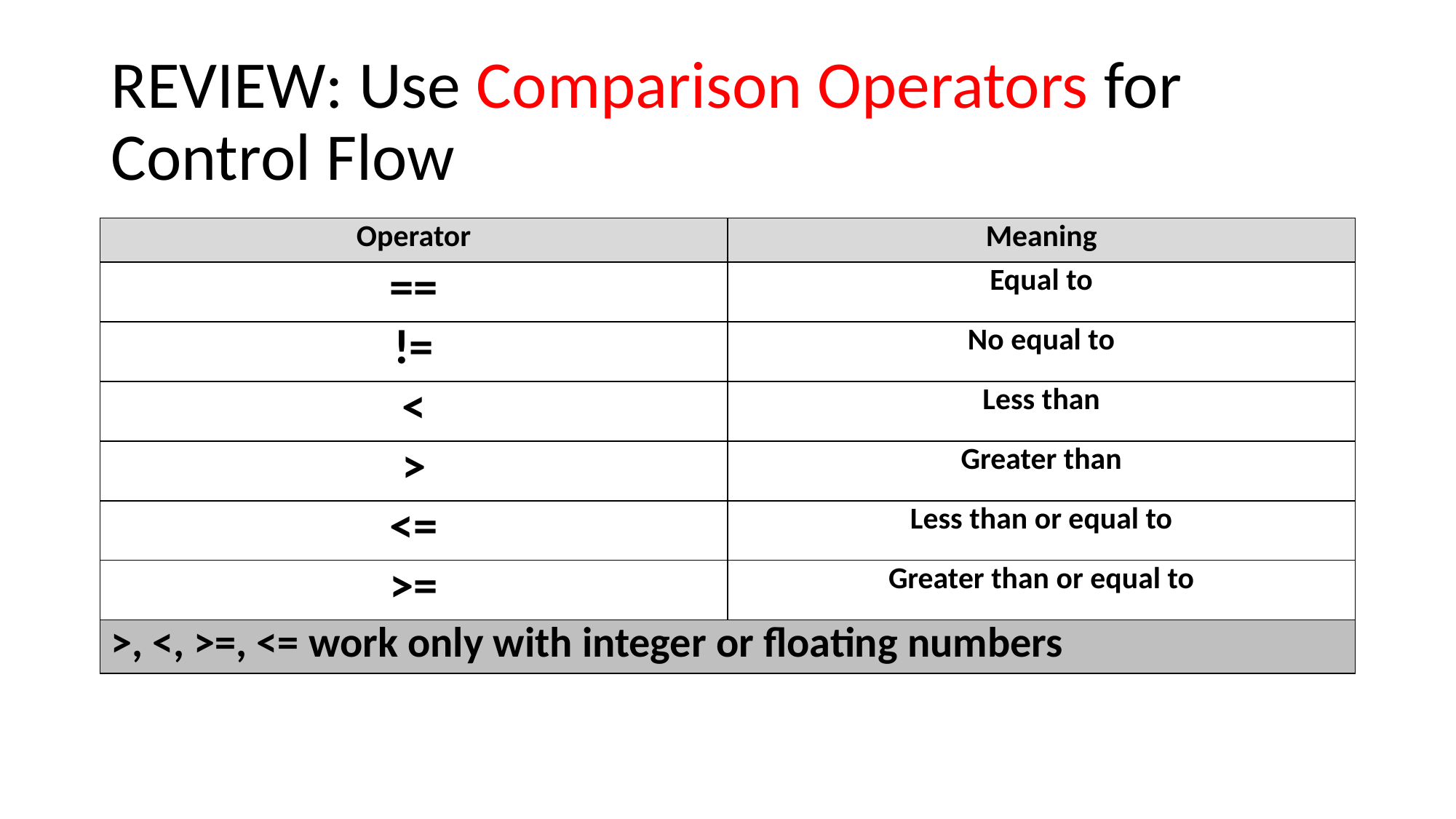

# REVIEW: Use Comparison Operators for Control Flow
| Operator | Meaning |
| --- | --- |
| == | Equal to |
| != | No equal to |
| < | Less than |
| > | Greater than |
| <= | Less than or equal to |
| >= | Greater than or equal to |
| >, <, >=, <= work only with integer or floating numbers |  |